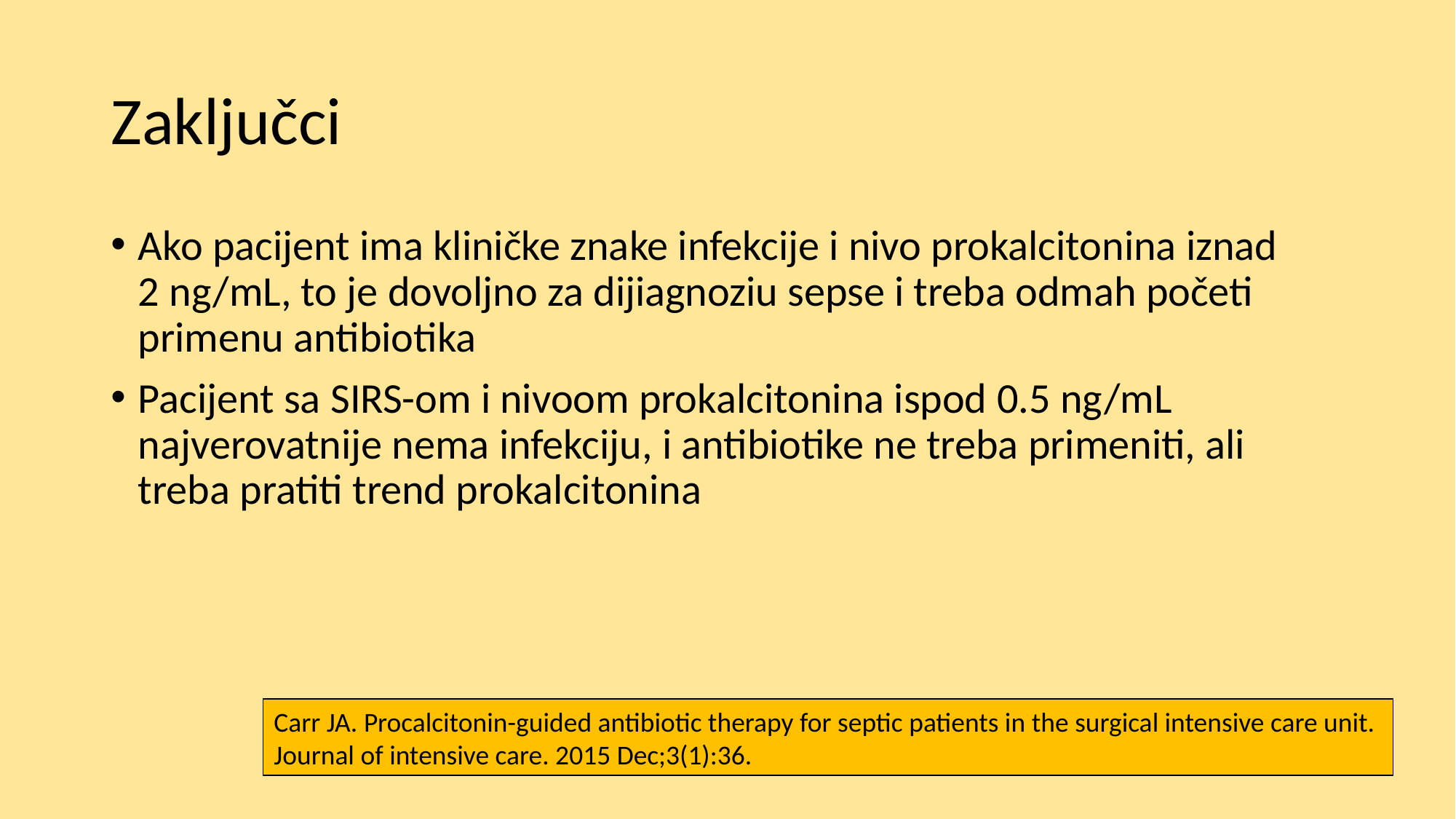

# Zaključci
Ako pacijent ima kliničke znake infekcije i nivo prokalcitonina iznad 2 ng/mL, to je dovoljno za dijiagnoziu sepse i treba odmah početi primenu antibiotika
Pacijent sa SIRS-om i nivoom prokalcitonina ispod 0.5 ng/mL najverovatnije nema infekciju, i antibiotike ne treba primeniti, ali treba pratiti trend prokalcitonina

Carr JA. Procalcitonin-guided antibiotic therapy for septic patients in the surgical intensive care unit.
Journal of intensive care. 2015 Dec;3(1):36.